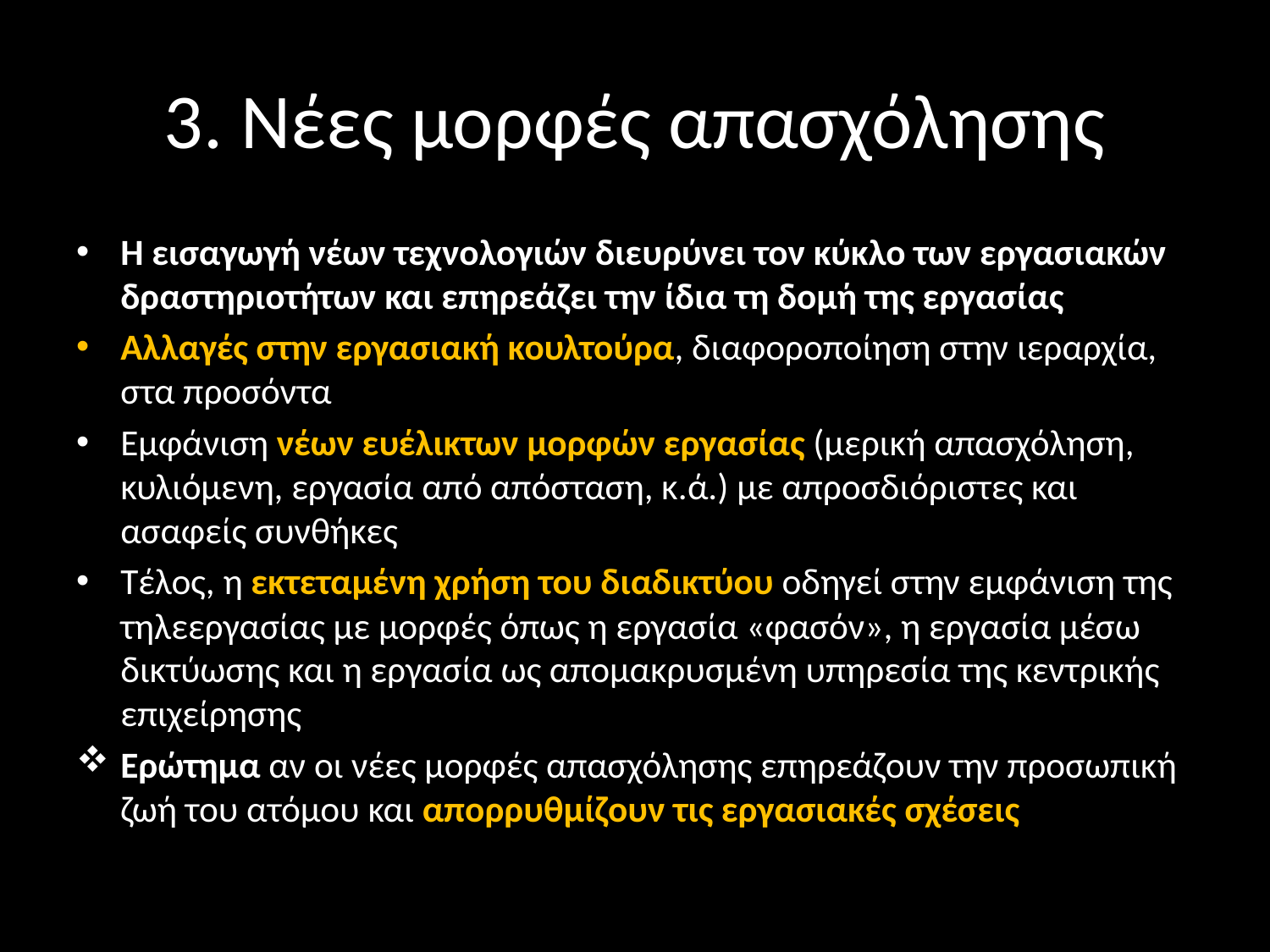

# 3. Νέες μορφές απασχόλησης
Η εισαγωγή νέων τεχνολογιών διευρύνει τον κύκλο των εργασιακών δραστηριοτήτων και επηρεάζει την ίδια τη δομή της εργασίας
Αλλαγές στην εργασιακή κουλτούρα, διαφοροποίηση στην ιεραρχία, στα προσόντα
Εμφάνιση νέων ευέλικτων μορφών εργασίας (μερική απασχόληση, κυλιόμενη, εργασία από απόσταση, κ.ά.) με απροσδιόριστες και ασαφείς συνθήκες
Τέλος, η εκτεταμένη χρήση του διαδικτύου οδηγεί στην εμφάνιση της τηλεεργασίας με μορφές όπως η εργασία «φασόν», η εργασία μέσω δικτύωσης και η εργασία ως απομακρυσμένη υπηρεσία της κεντρικής επιχείρησης
Ερώτημα αν οι νέες μορφές απασχόλησης επηρεάζουν την προσωπική ζωή του ατόμου και απορρυθμίζουν τις εργασιακές σχέσεις